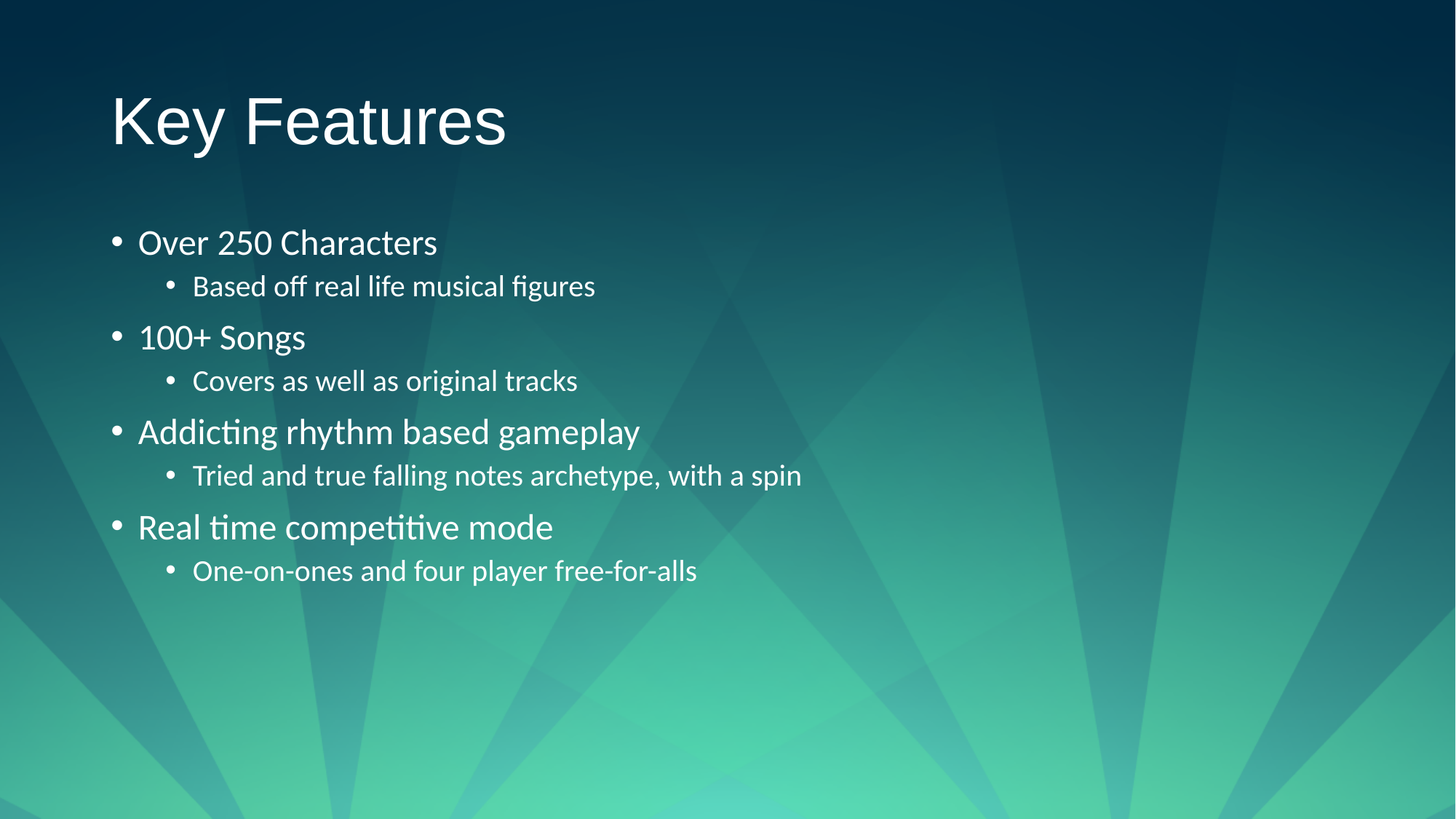

# Key Features
Over 250 Characters
Based off real life musical figures
100+ Songs
Covers as well as original tracks
Addicting rhythm based gameplay
Tried and true falling notes archetype, with a spin
Real time competitive mode
One-on-ones and four player free-for-alls